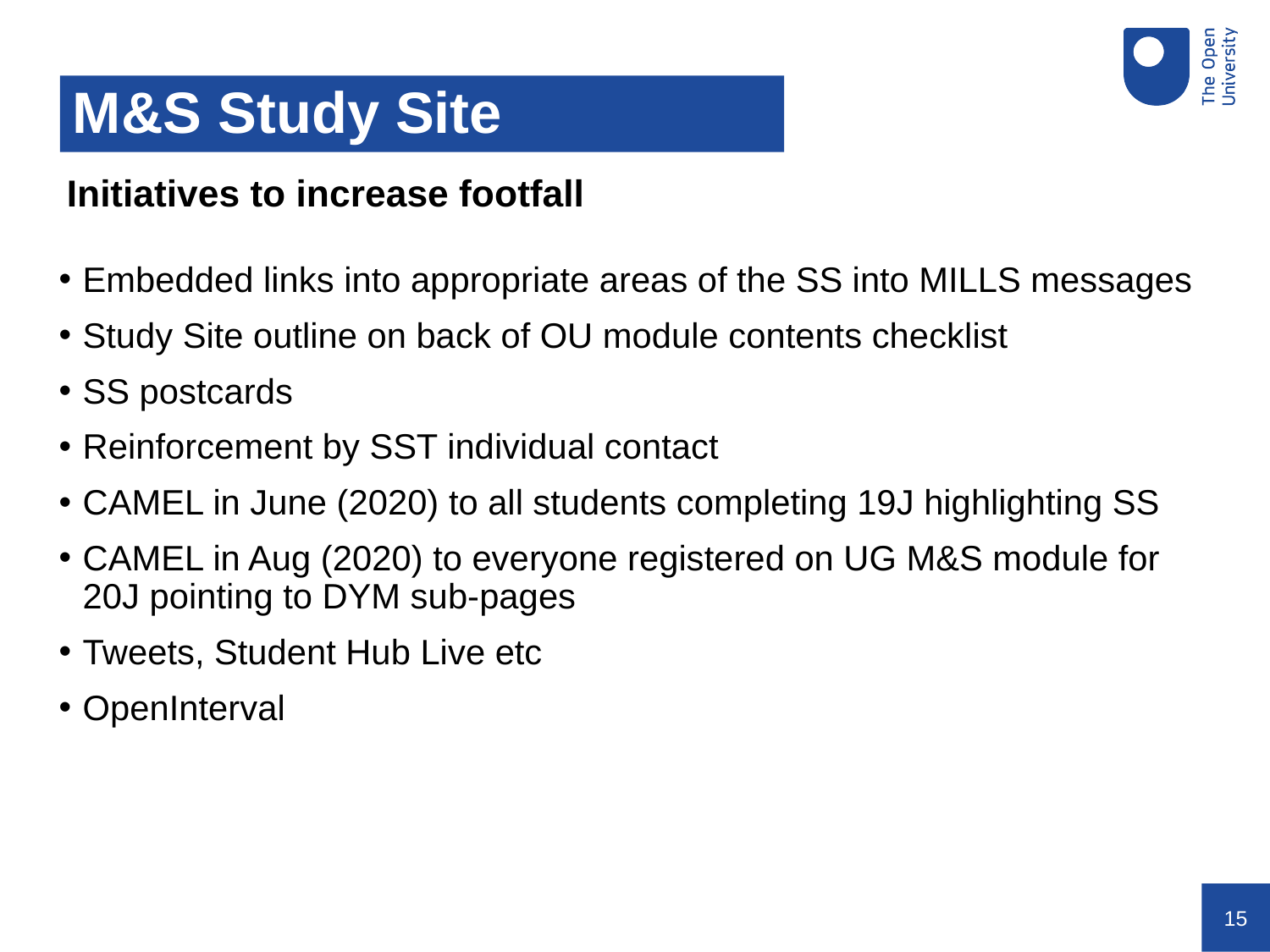

# M&S Study Site
Initiatives to increase footfall
Embedded links into appropriate areas of the SS into MILLS messages
Study Site outline on back of OU module contents checklist
SS postcards
Reinforcement by SST individual contact
CAMEL in June (2020) to all students completing 19J highlighting SS
CAMEL in Aug (2020) to everyone registered on UG M&S module for 20J pointing to DYM sub-pages
Tweets, Student Hub Live etc
OpenInterval